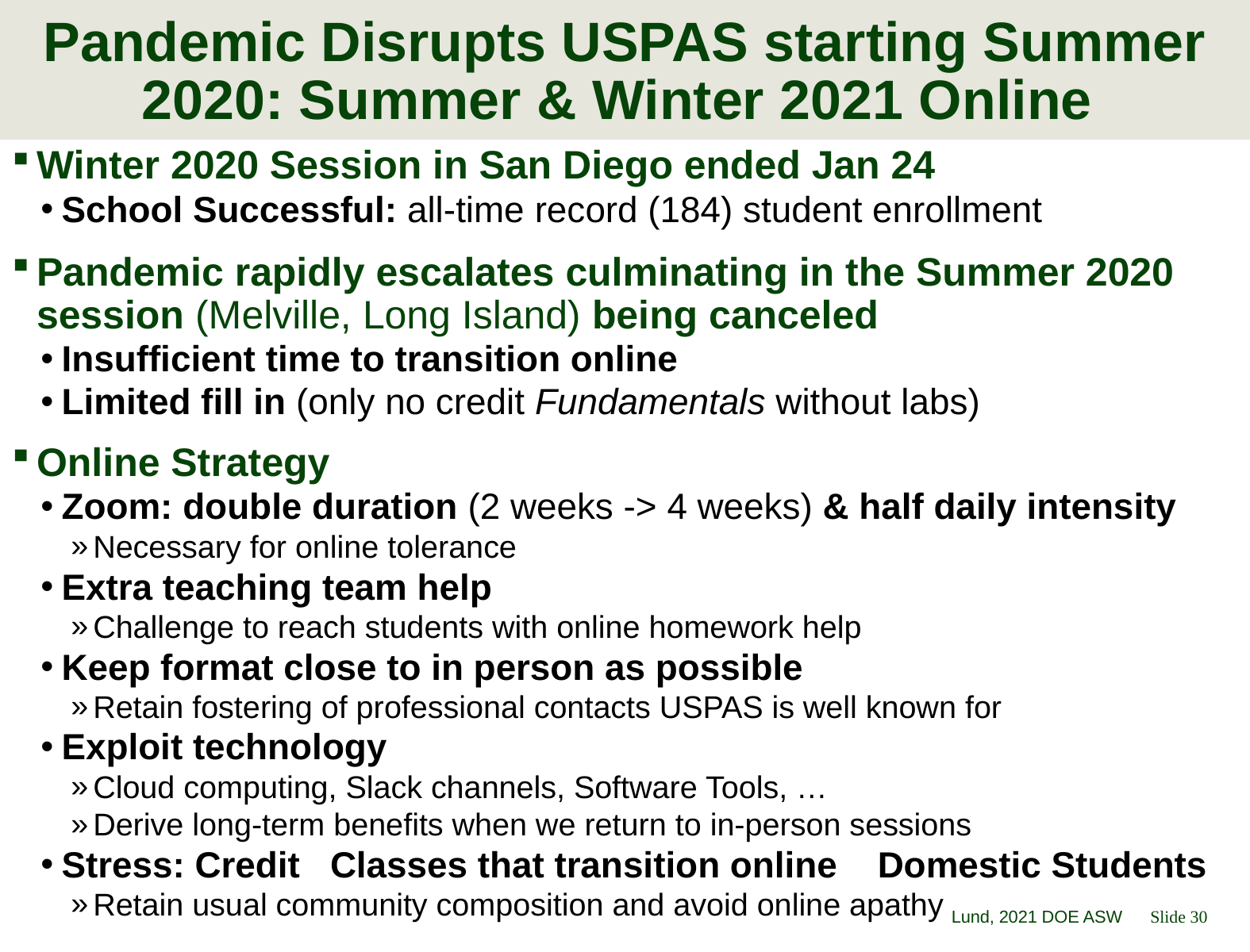

# Pandemic Disrupts USPAS starting Summer 2020: Summer & Winter 2021 Online
Winter 2020 Session in San Diego ended Jan 24
School Successful: all-time record (184) student enrollment
Pandemic rapidly escalates culminating in the Summer 2020 session (Melville, Long Island) being canceled
Insufficient time to transition online
Limited fill in (only no credit Fundamentals without labs)

Online Strategy
Zoom: double duration (2 weeks -> 4 weeks) & half daily intensity
Necessary for online tolerance
Extra teaching team help
Challenge to reach students with online homework help
Keep format close to in person as possible
Retain fostering of professional contacts USPAS is well known for
Exploit technology
Cloud computing, Slack channels, Software Tools, …
Derive long-term benefits when we return to in-person sessions
Stress: Credit   Classes that transition online    Domestic Students
Retain usual community composition and avoid online apathy
Lund, 2021 DOE ASW
 Slide 30